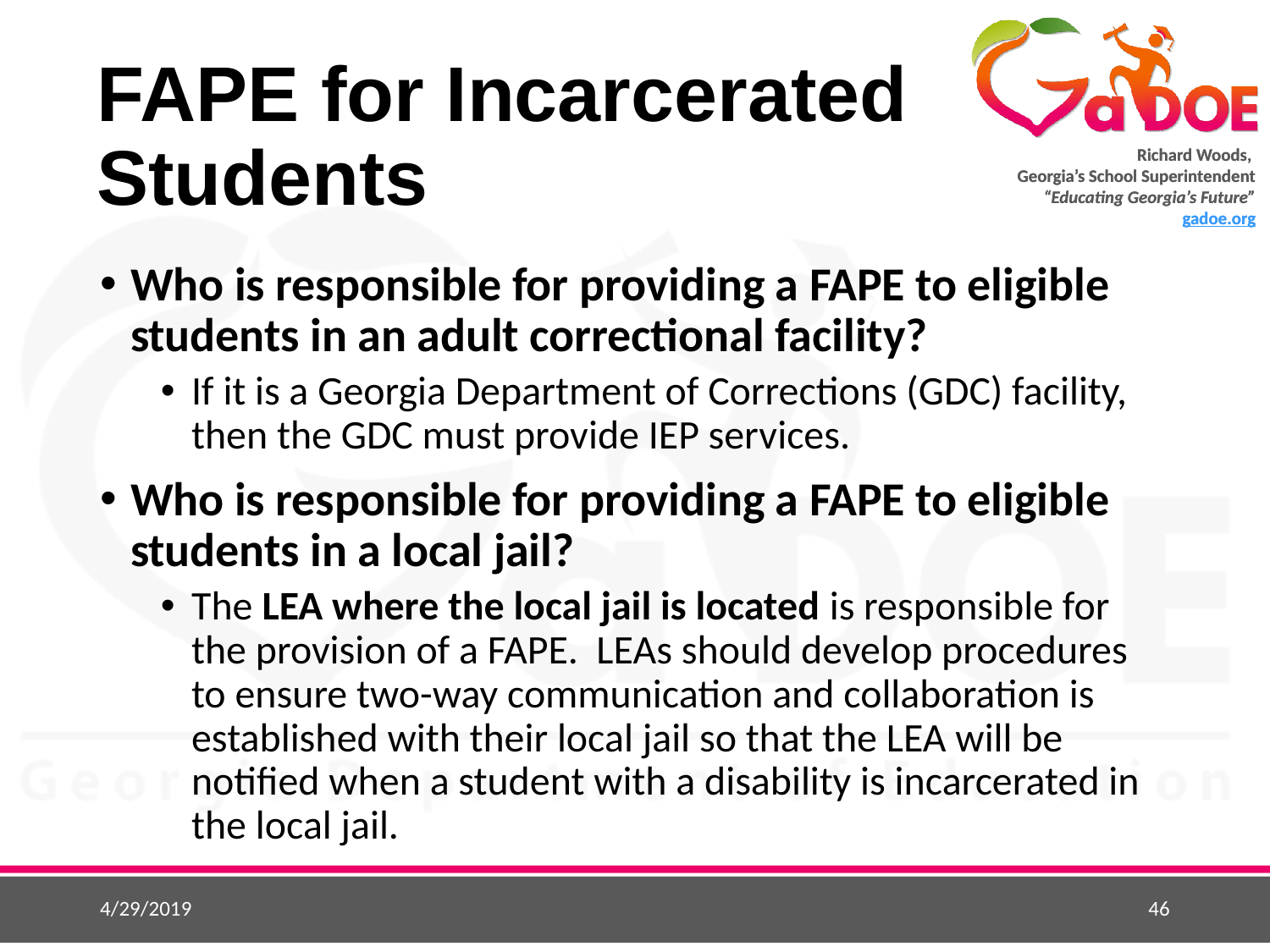

# FAPE for Incarcerated Students
Who is responsible for providing a FAPE to eligible students in an adult correctional facility?
If it is a Georgia Department of Corrections (GDC) facility, then the GDC must provide IEP services.
Who is responsible for providing a FAPE to eligible students in a local jail?
The LEA where the local jail is located is responsible for the provision of a FAPE.  LEAs should develop procedures to ensure two-way communication and collaboration is established with their local jail so that the LEA will be notified when a student with a disability is incarcerated in the local jail.

4/29/2019
46